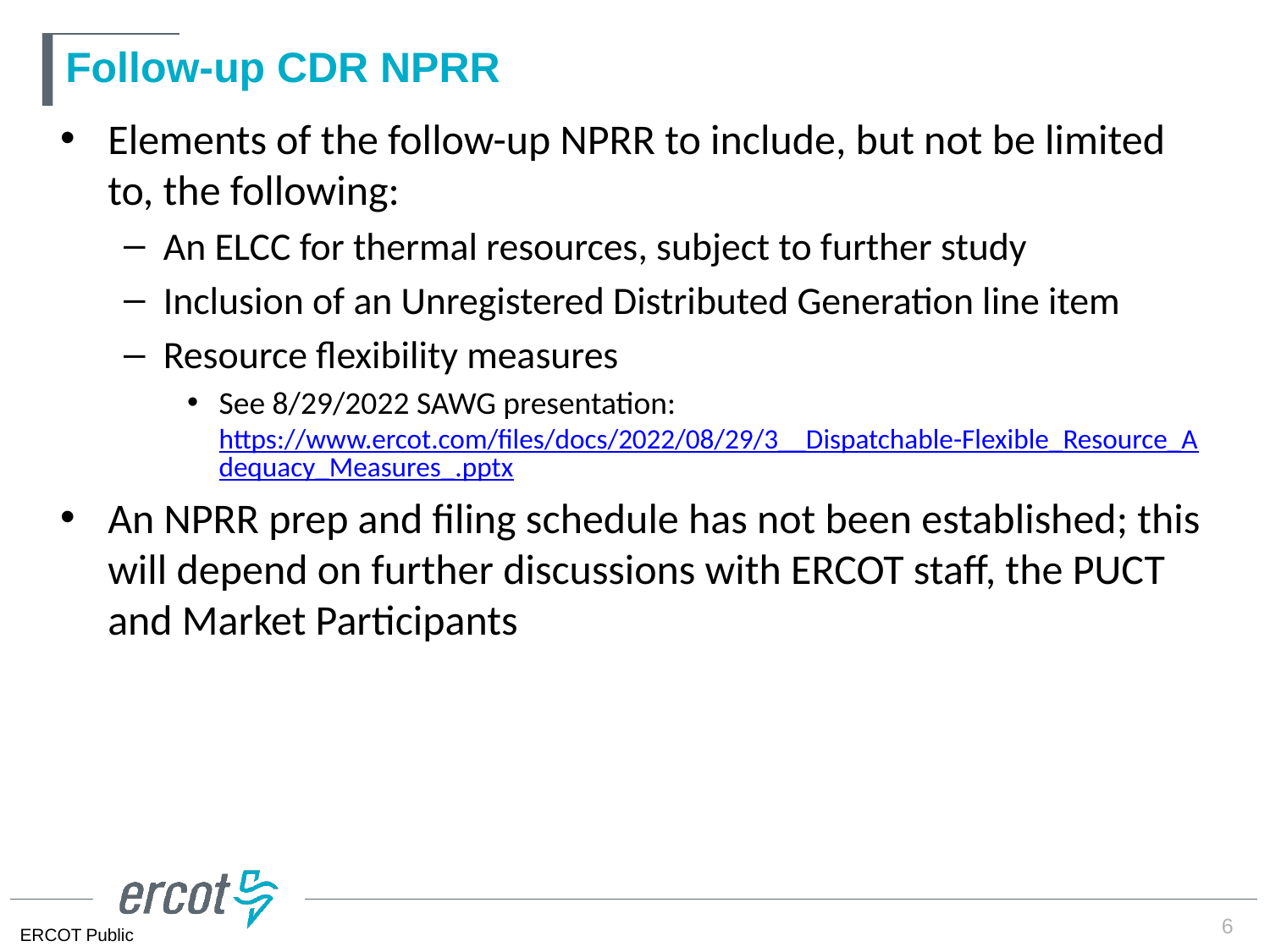

# Follow-up CDR NPRR
Elements of the follow-up NPRR to include, but not be limited to, the following:
An ELCC for thermal resources, subject to further study
Inclusion of an Unregistered Distributed Generation line item
Resource flexibility measures
See 8/29/2022 SAWG presentation: https://www.ercot.com/files/docs/2022/08/29/3__Dispatchable-Flexible_Resource_Adequacy_Measures_.pptx
An NPRR prep and filing schedule has not been established; this will depend on further discussions with ERCOT staff, the PUCT and Market Participants
6